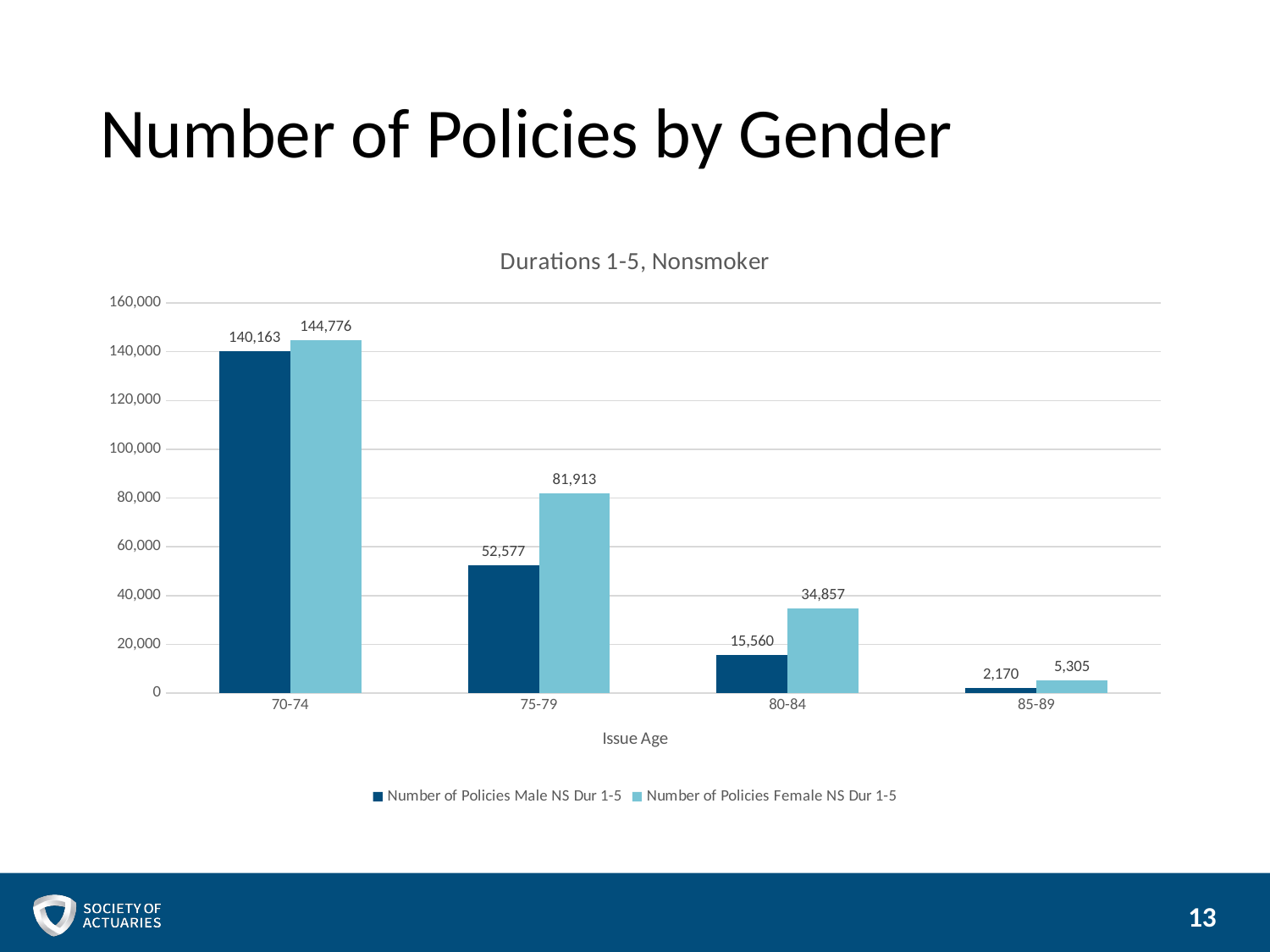

# Number of Policies by Gender

### Chart: Durations 1-5, Nonsmoker

| Category | Number of Policies Male NS Dur 1-5 | Number of Policies Female NS Dur 1-5 |
|---|---|---|
| 70-74 | 140163.43329999965 | 144775.67301999987 |
| 75-79 | 52576.617599999896 | 81913.11380000008 |
| 80-84 | 15559.690570000068 | 34856.73949999993 |
| 85-89 | 2169.9577199999935 | 5304.761860000001 |
13